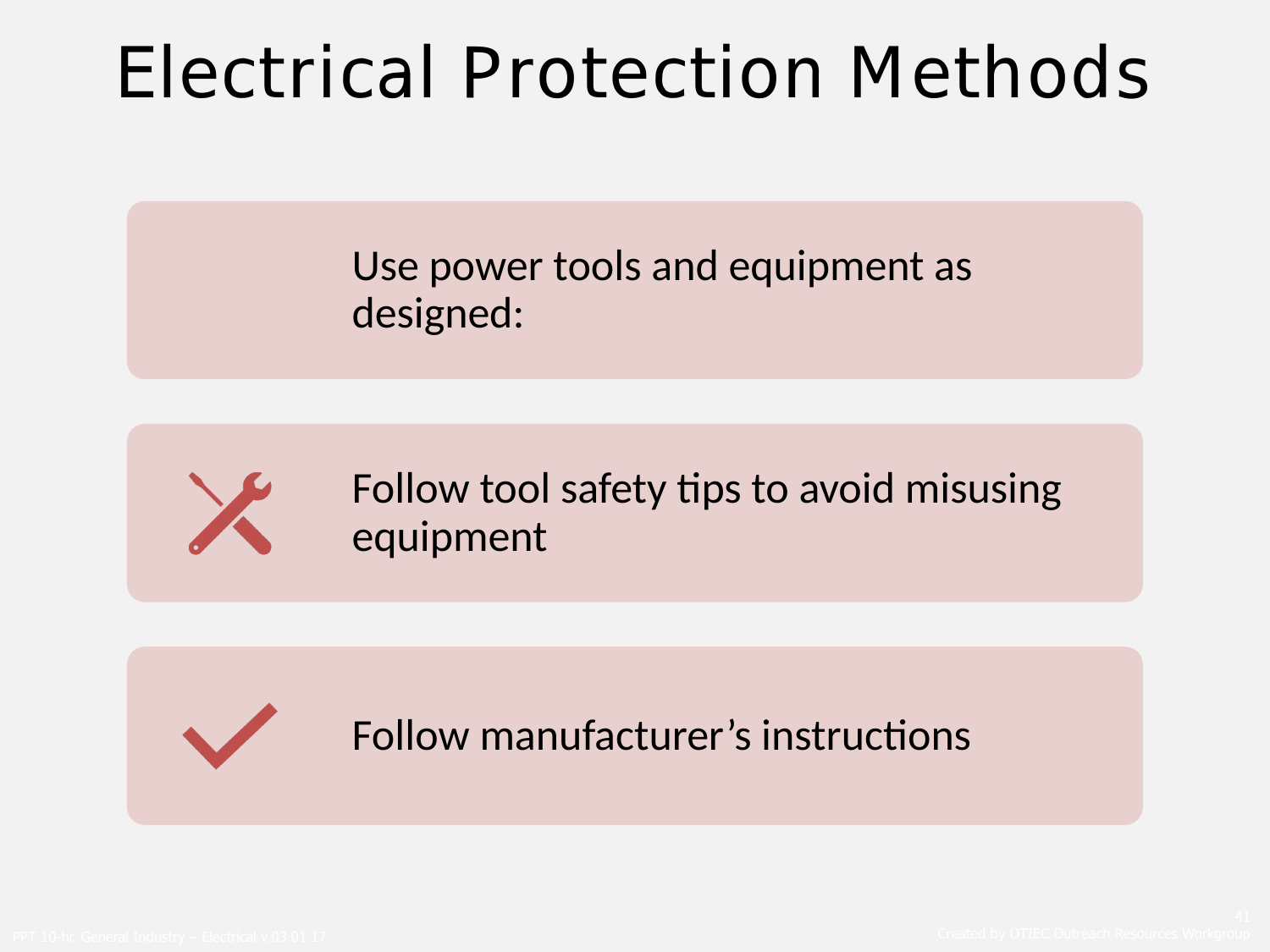

# Electrical Protection Methods
Use power tools and equipment as designed:
Follow tool safety tips to avoid misusing equipment
Follow manufacturer’s instructions